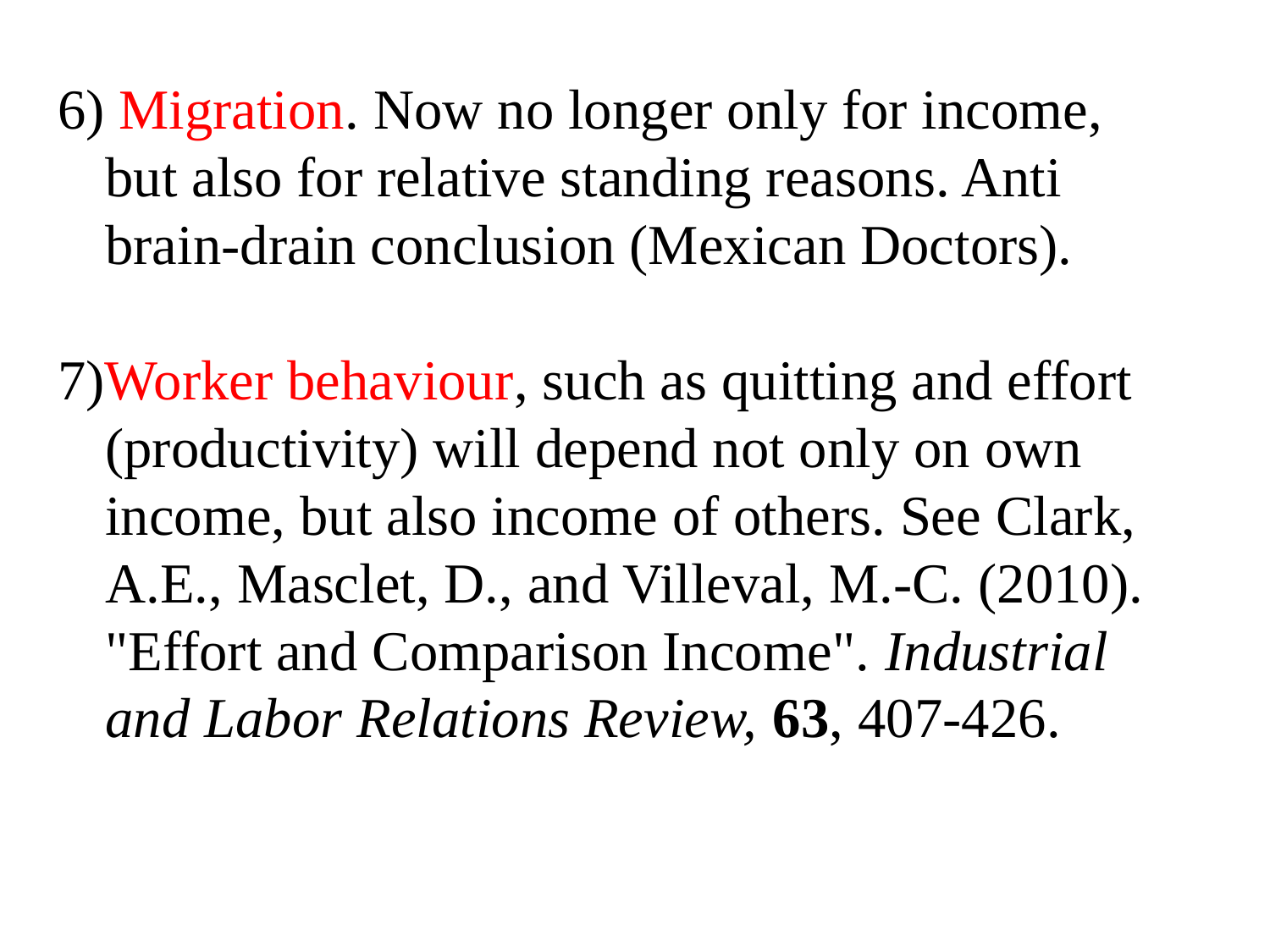

6) Migration. Now no longer only for income, but also for relative standing reasons. Anti brain-drain conclusion (Mexican Doctors).

7)Worker behaviour, such as quitting and effort (productivity) will depend not only on own income, but also income of others. See Clark, A.E., Masclet, D., and Villeval, M.-C. (2010). "Effort and Comparison Income". Industrial and Labor Relations Review, 63, 407-426.